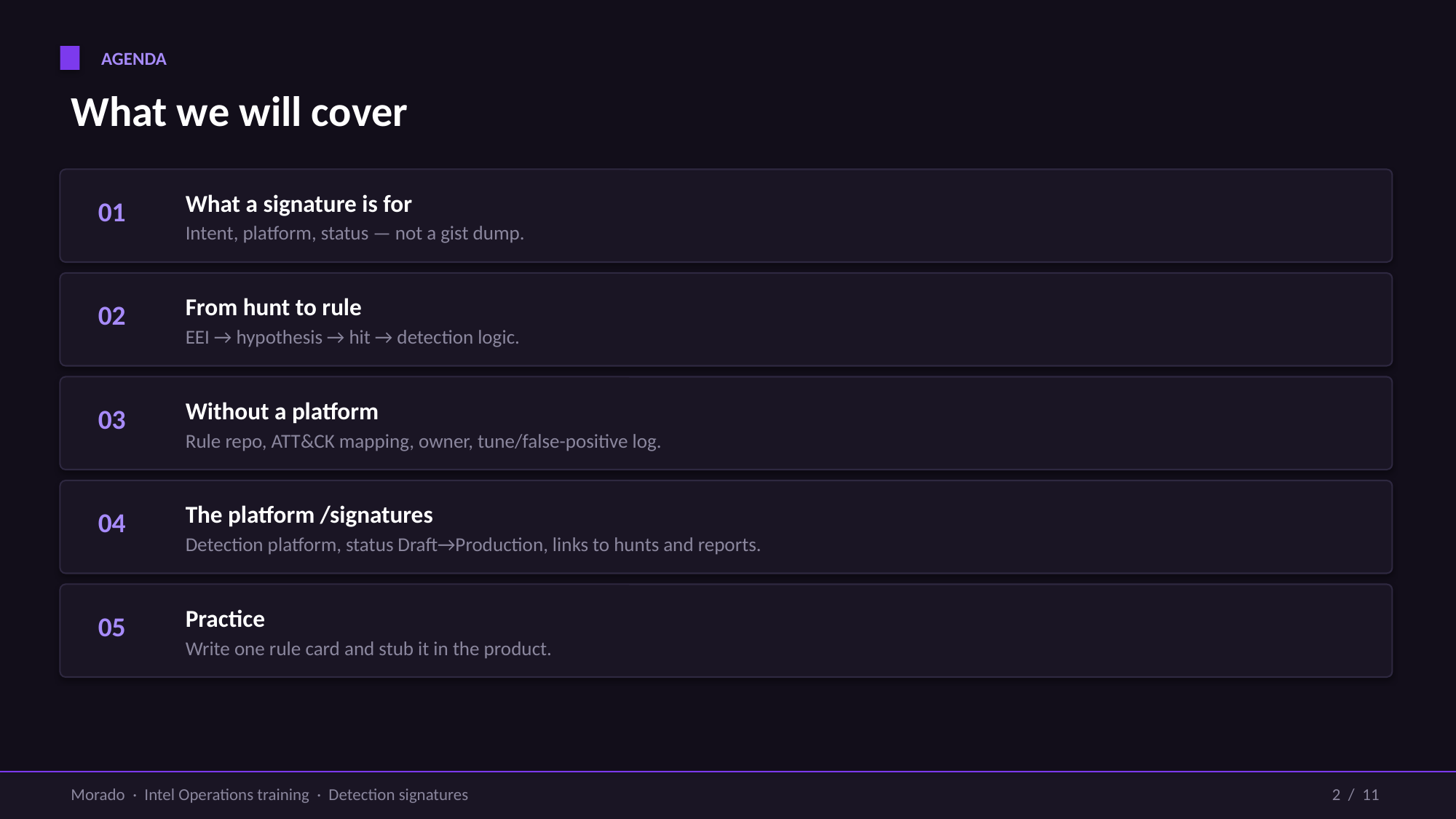

AGENDA

What we will cover

What a signature is for
01
Intent, platform, status — not a gist dump.

From hunt to rule
02
EEI → hypothesis → hit → detection logic.

Without a platform
03
Rule repo, ATT&CK mapping, owner, tune/false-positive log.

The platform /signatures
04
Detection platform, status Draft→Production, links to hunts and reports.

Practice
05
Write one rule card and stub it in the product.

Morado  ·  Intel Operations training  ·  Detection signatures
2  /  11